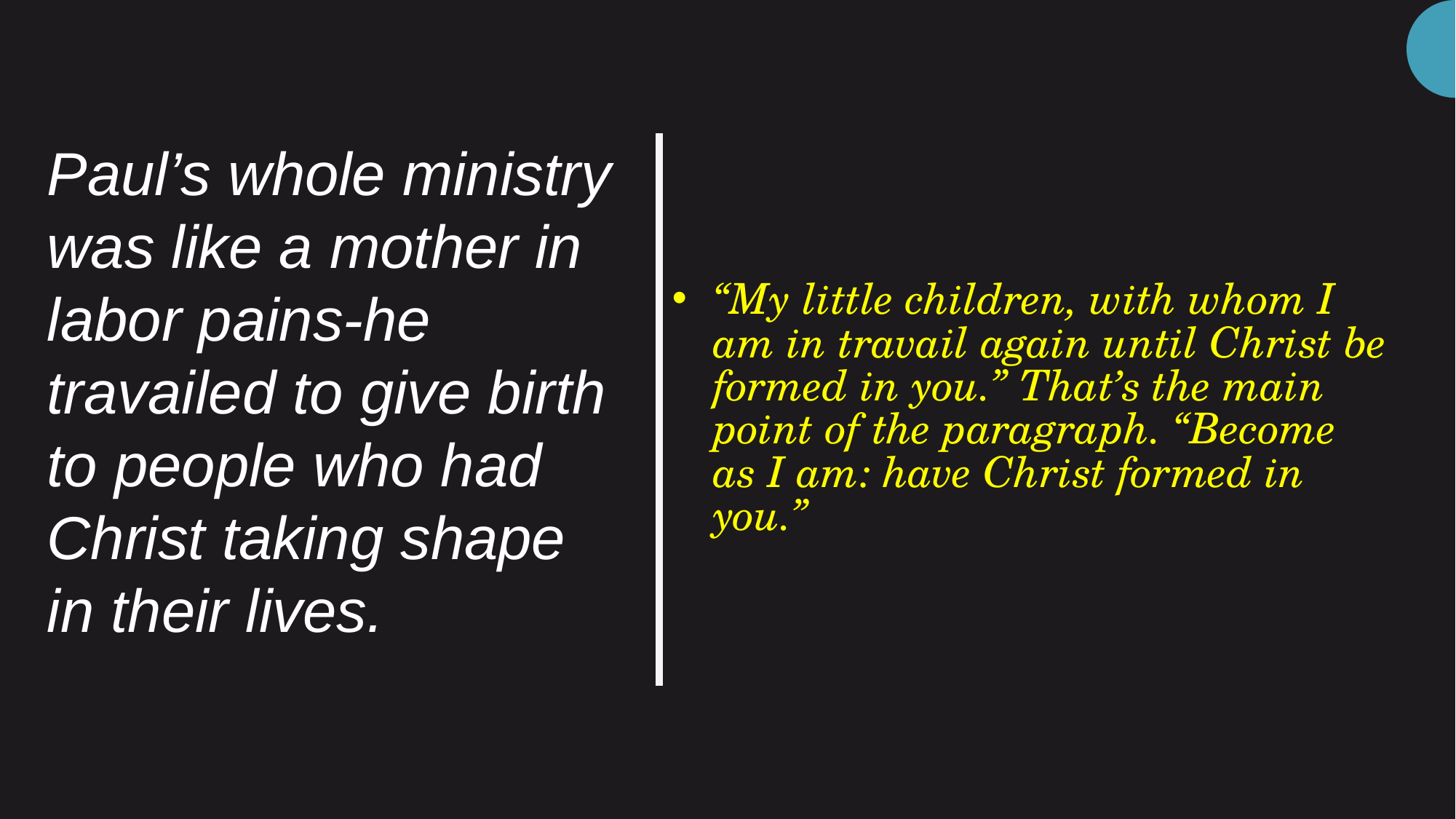

# “My little children, with whom I am in travail again until Christ be formed in you.” That’s the main point of the paragraph. “Become as I am: have Christ formed in you.”
Paul’s whole ministry was like a mother in labor pains-he travailed to give birth to people who had Christ taking shape in their lives.